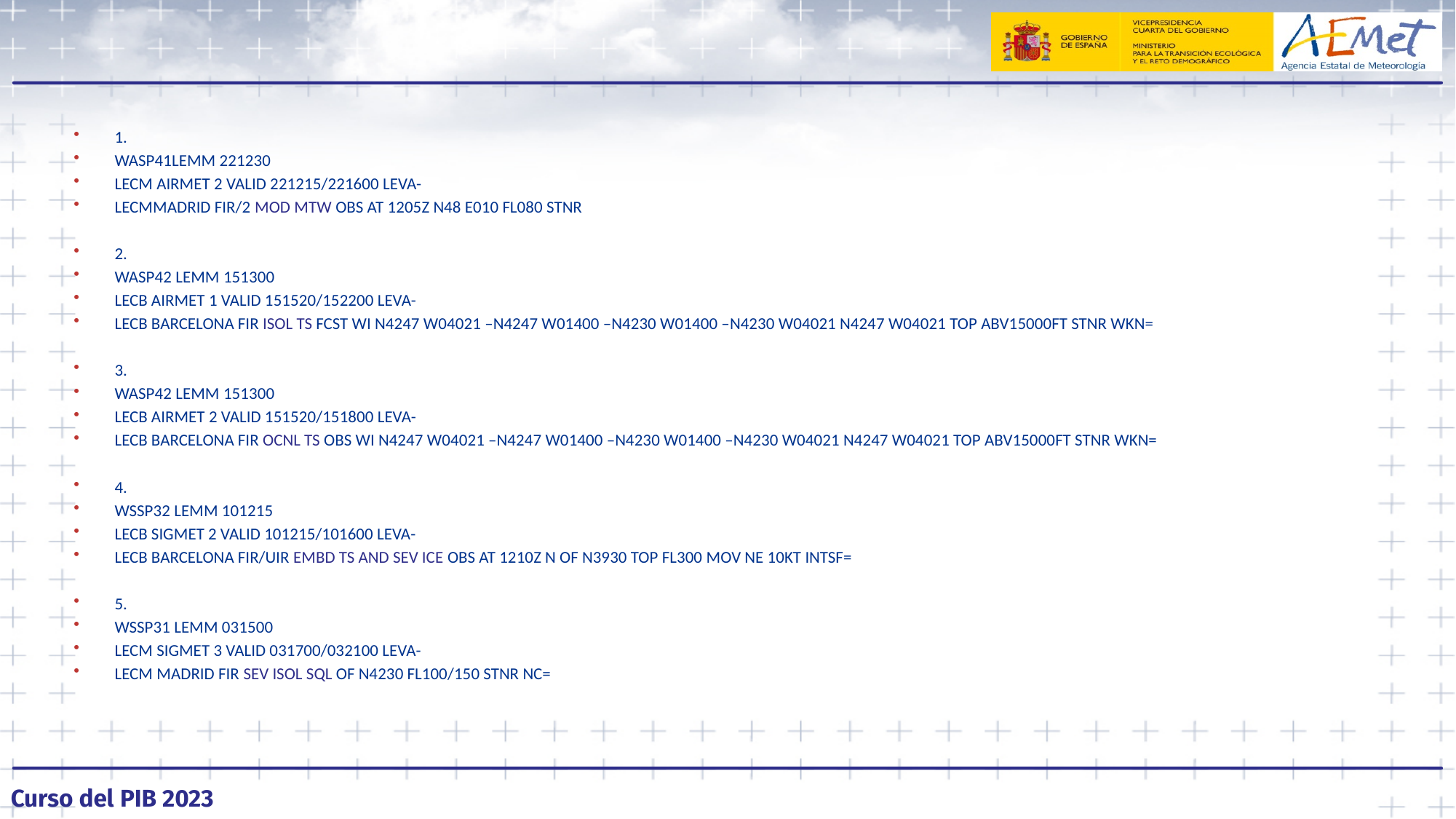

#
1.
WASP41LEMM 221230
LECM AIRMET 2 VALID 221215/221600 LEVA-
LECMMADRID FIR/2 MOD MTW OBS AT 1205Z N48 E010 FL080 STNR

2.
WASP42 LEMM 151300
LECB AIRMET 1 VALID 151520/152200 LEVA-
LECB BARCELONA FIR ISOL TS FCST WI N4247 W04021 –N4247 W01400 –N4230 W01400 –N4230 W04021 N4247 W04021 TOP ABV15000FT STNR WKN=

3.
WASP42 LEMM 151300
LECB AIRMET 2 VALID 151520/151800 LEVA-
LECB BARCELONA FIR OCNL TS OBS WI N4247 W04021 –N4247 W01400 –N4230 W01400 –N4230 W04021 N4247 W04021 TOP ABV15000FT STNR WKN=

4.
WSSP32 LEMM 101215
LECB SIGMET 2 VALID 101215/101600 LEVA-
LECB BARCELONA FIR/UIR EMBD TS AND SEV ICE OBS AT 1210Z N OF N3930 TOP FL300 MOV NE 10KT INTSF=

5.
WSSP31 LEMM 031500
LECM SIGMET 3 VALID 031700/032100 LEVA-
LECM MADRID FIR SEV ISOL SQL OF N4230 FL100/150 STNR NC=